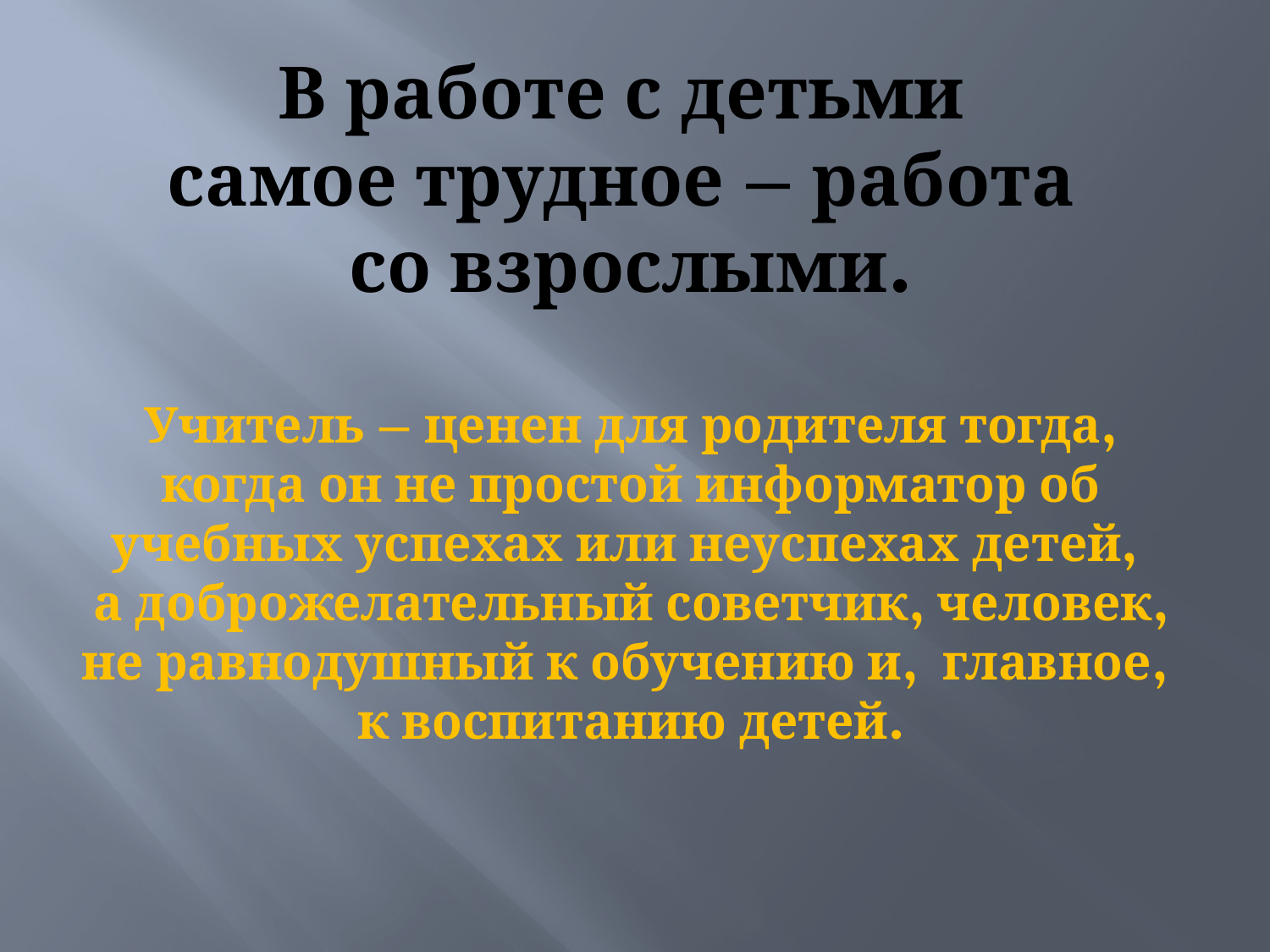

# В работе с детьми самое трудное – работа со взрослыми. Учитель – ценен для родителя тогда, когда он не простой информатор об учебных успехах или неуспехах детей, а доброжелательный советчик, человек, не равнодушный к обучению и,  главное, к воспитанию детей.